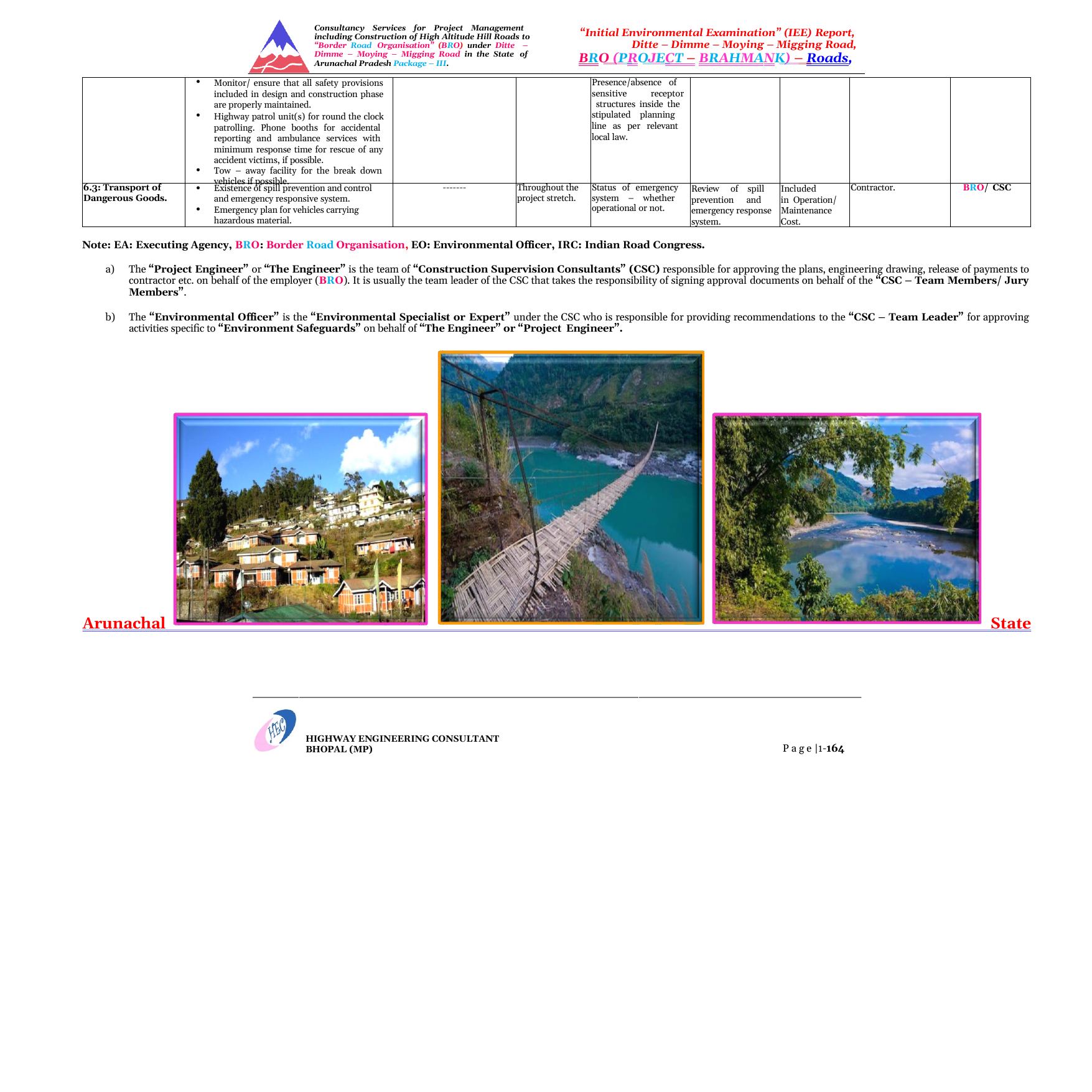

Consultancy Services for Project Management  including Construction of High Altitude Hill Roads to  “Border Road Organisation” (BRO) under Ditte  –  Dimme – Moying – Migging Road in the State of  Arunachal Pradesh Package – III.
“Initial Environmental Examination” (IEE) Report,  Ditte – Dimme – Moying – Migging Road,
BRO (PROJECT – BRAHMANK) – Roads,

|  | Monitor/ ensure that all safety provisions included in design and construction phase are properly maintained. Highway patrol unit(s) for round the clock patrolling. Phone booths for accidental reporting and ambulance services with minimum response time for rescue of any accident victims, if possible. Tow – away facility for the break down vehicles if possible. |  |  | Presence/absence of sensitive receptor structures inside the stipulated planning line as per relevant local law. |  |  |  |  |
| --- | --- | --- | --- | --- | --- | --- | --- | --- |
| 6.3: Transport of Dangerous Goods. | Existence of spill prevention and control and emergency responsive system. Emergency plan for vehicles carrying hazardous material. | ------- | Throughout the project stretch. | Status of emergency system – whether operational or not. | Review of spill prevention and emergency response system. | Included in Operation/ Maintenance Cost. | Contractor. | BRO/ CSC |
Note: EA: Executing Agency, BRO: Border Road Organisation, EO: Environmental Officer, IRC: Indian Road Congress.

The “Project Engineer” or “The Engineer” is the team of “Construction Supervision Consultants” (CSC) responsible for approving the plans, engineering drawing, release of payments to  contractor etc. on behalf of the employer (BRO). It is usually the team leader of the CSC that takes the responsibility of signing approval documents on behalf of the “CSC – Team Members/ Jury  Members”.

The “Environmental Officer” is the “Environmental Specialist or Expert” under the CSC who is responsible for providing recommendations to the “CSC – Team Leader” for approving  activities specific to “Environment Safeguards” on behalf of “The Engineer” or “Project Engineer”.

Arunachal
State

HIGHWAY ENGINEERING CONSULTANT  BHOPAL (MP)
P a g e |1-164